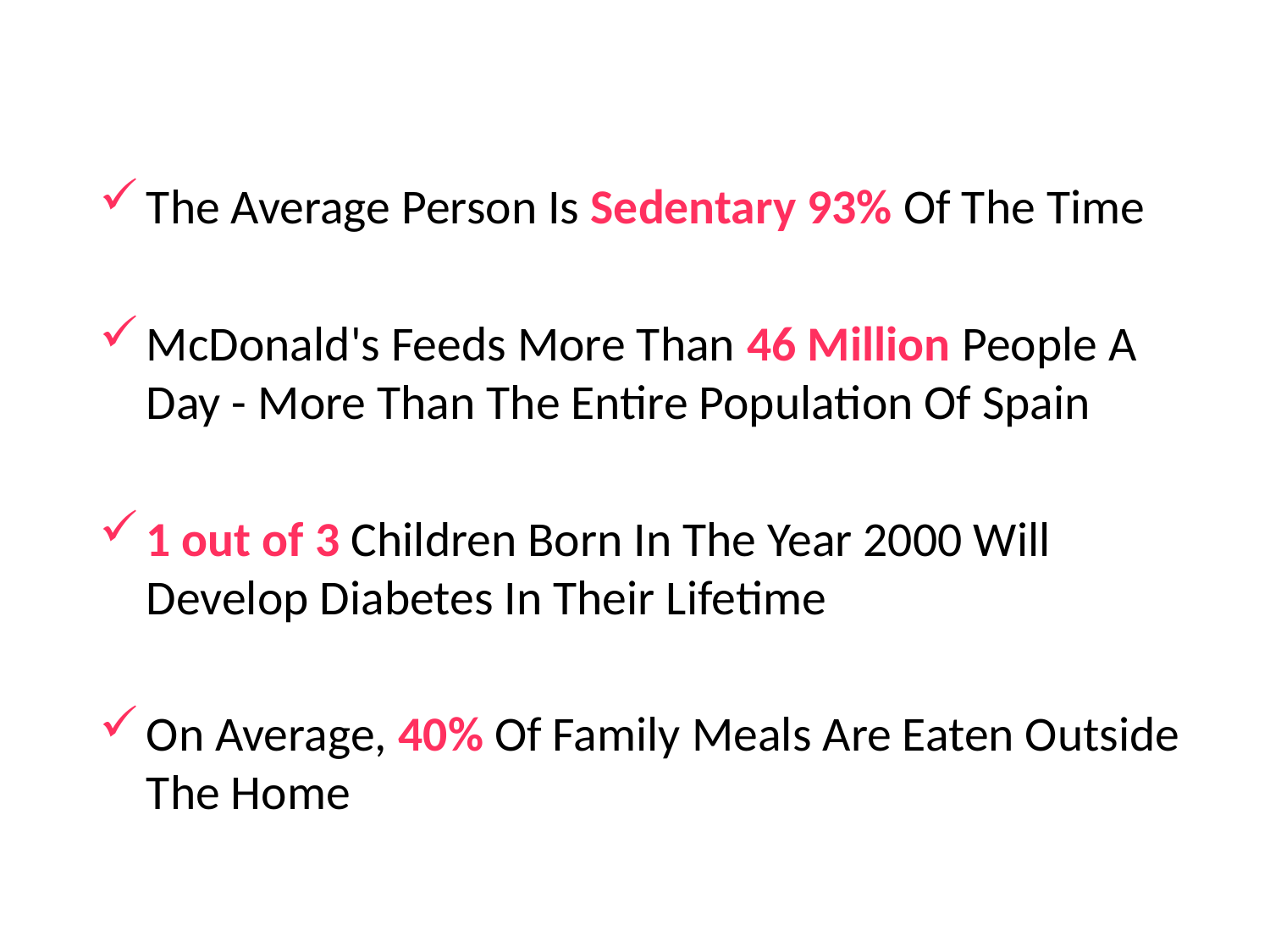

The Average Person Is Sedentary 93% Of The Time

McDonald's Feeds More Than 46 Million People A Day - More Than The Entire Population Of Spain

1 out of 3 Children Born In The Year 2000 Will Develop Diabetes In Their Lifetime

On Average, 40% Of Family Meals Are Eaten Outside The Home